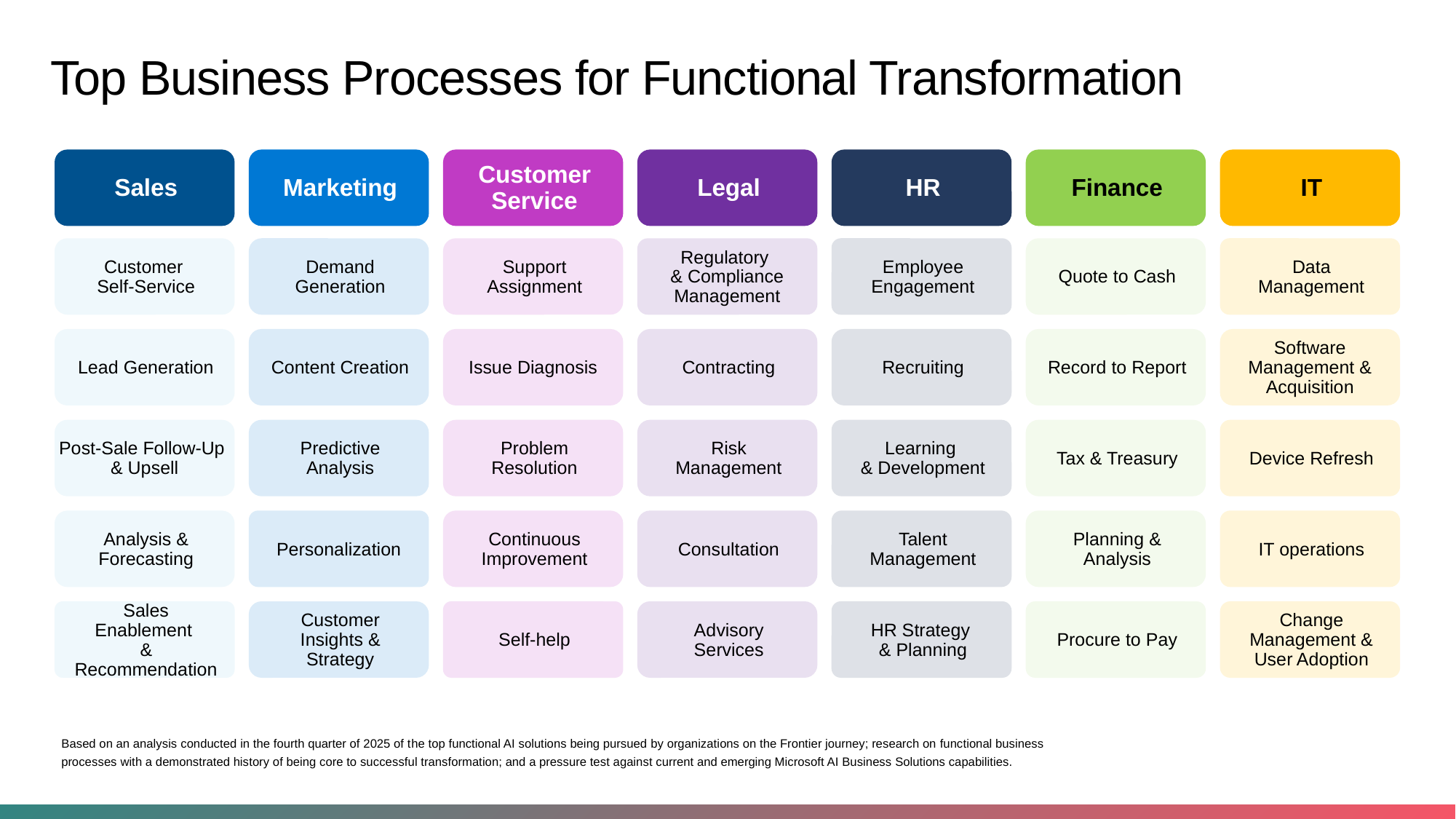

Top Business Processes for Functional Transformation
Sales
Marketing
Customer Service
Legal
HR
Finance
IT
Customer
Self-Service
Demand Generation
Support Assignment
Regulatory
& Compliance Management
Employee Engagement
Quote to Cash
Data Management
Lead Generation
Content Creation
Issue Diagnosis
Contracting
Recruiting
Record to Report
Software Management & Acquisition
Post-Sale Follow-Up
& Upsell
Predictive Analysis
Problem Resolution
Risk Management
Learning
& Development
Tax & Treasury
Device Refresh
Analysis & Forecasting
Personalization
Continuous Improvement
Consultation
Talent Management
Planning & Analysis
IT operations
Sales Enablement
& Recommendation
Customer Insights & Strategy
Self-help
Advisory Services
HR Strategy
& Planning
Procure to Pay
Change Management & User Adoption
Based on an analysis conducted in the fourth quarter of 2025 of the top functional AI solutions being pursued by organizations on the Frontier journey; research on functional business processes with a demonstrated history of being core to successful transformation; and a pressure test against current and emerging Microsoft AI Business Solutions capabilities.